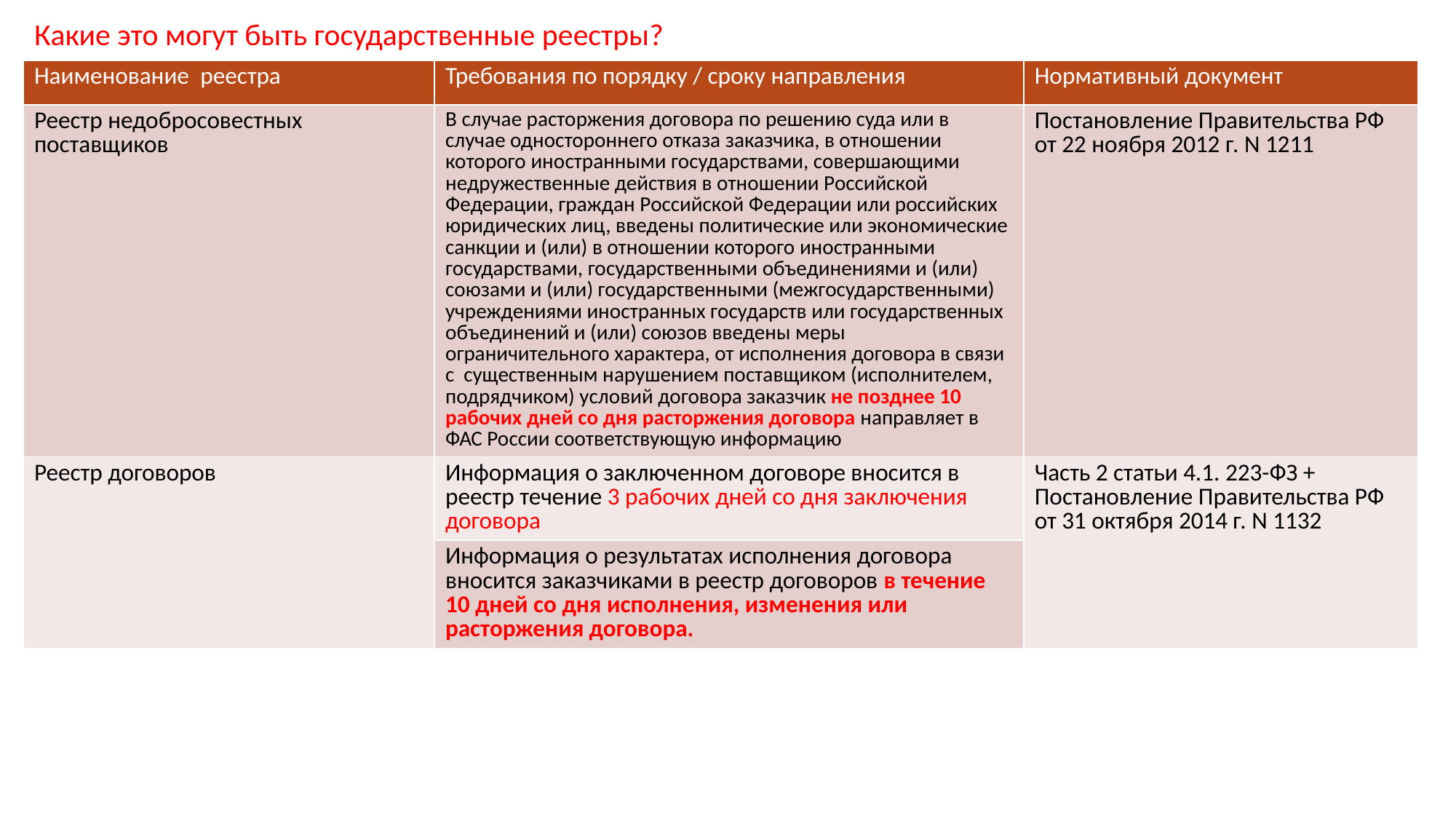

# Какие это могут быть государственные реестры?
| Наименование реестра | Требования по порядку / сроку направления | Нормативный документ |
| --- | --- | --- |
| Реестр недобросовестных поставщиков | В случае расторжения договора по решению суда или в случае одностороннего отказа заказчика, в отношении которого иностранными государствами, совершающими недружественные действия в отношении Российской Федерации, граждан Российской Федерации или российских юридических лиц, введены политические или экономические санкции и (или) в отношении которого иностранными государствами, государственными объединениями и (или) союзами и (или) государственными (межгосударственными) учреждениями иностранных государств или государственных объединений и (или) союзов введены меры ограничительного характера, от исполнения договора в связи с существенным нарушением поставщиком (исполнителем, подрядчиком) условий договора заказчик не позднее 10 рабочих дней со дня расторжения договора направляет в ФАС России соответствующую информацию | Постановление Правительства РФ от 22 ноября 2012 г. N 1211 |
| Реестр договоров | Информация о заключенном договоре вносится в реестр течение 3 рабочих дней со дня заключения договора | Часть 2 статьи 4.1. 223-ФЗ + Постановление Правительства РФ от 31 октября 2014 г. N 1132 |
|  | Информация о результатах исполнения договора вносится заказчиками в реестр договоров в течение 10 дней со дня исполнения, изменения или расторжения договора. |  |